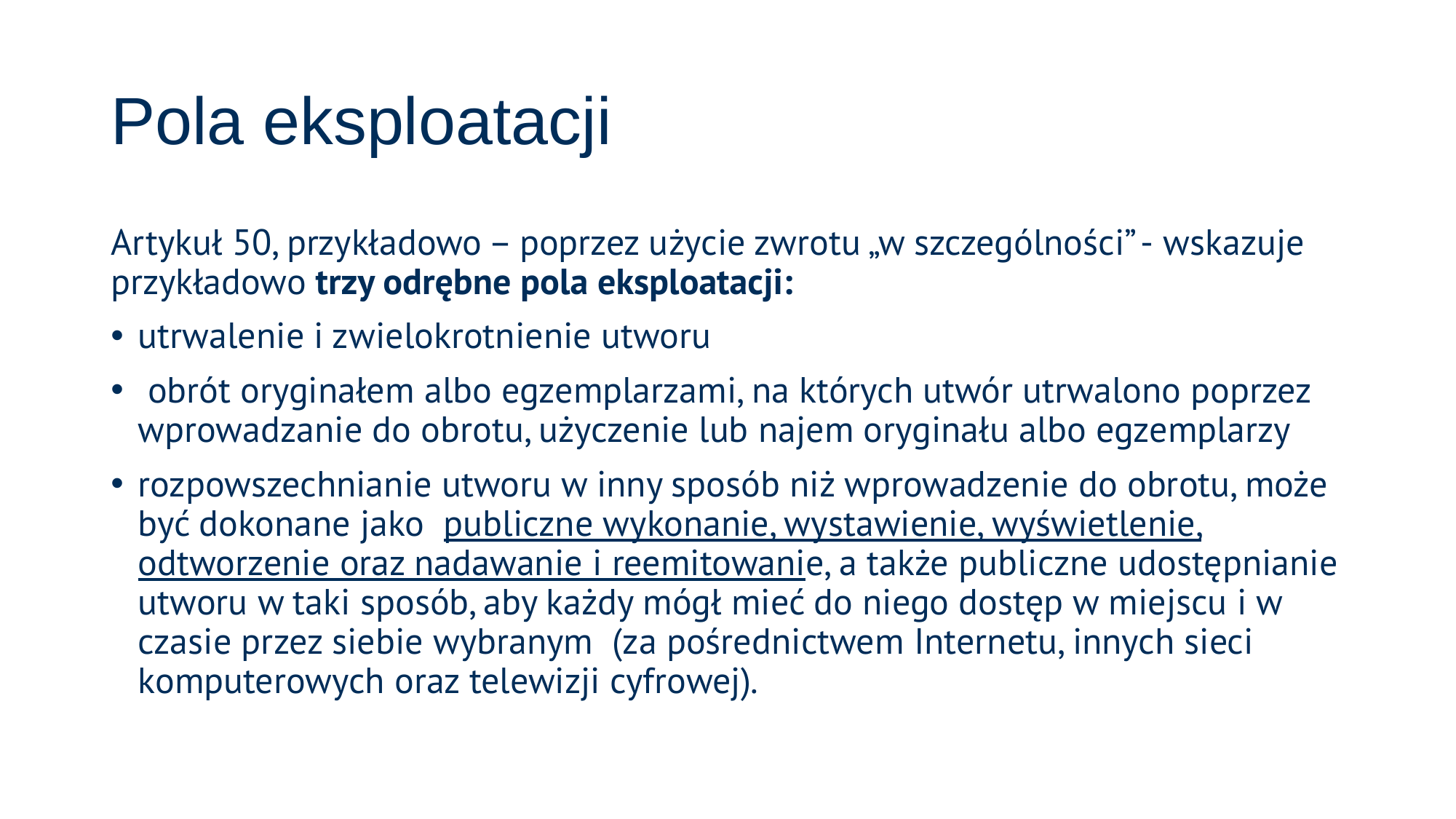

# Pola eksploatacji
Artykuł 50, przykładowo – poprzez użycie zwrotu „w szczególności” - wskazuje przykładowo trzy odrębne pola eksploatacji:
utrwalenie i zwielokrotnienie utworu
 obrót oryginałem albo egzemplarzami, na których utwór utrwalono poprzez wprowadzanie do obrotu, użyczenie lub najem oryginału albo egzemplarzy
rozpowszechnianie utworu w inny sposób niż wprowadzenie do obrotu, może być dokonane jako  publiczne wykonanie, wystawienie, wyświetlenie, odtworzenie oraz nadawanie i reemitowanie, a także publiczne udostępnianie utworu w taki sposób, aby każdy mógł mieć do niego dostęp w miejscu i w czasie przez siebie wybranym  (za pośrednictwem Internetu, innych sieci komputerowych oraz telewizji cyfrowej).